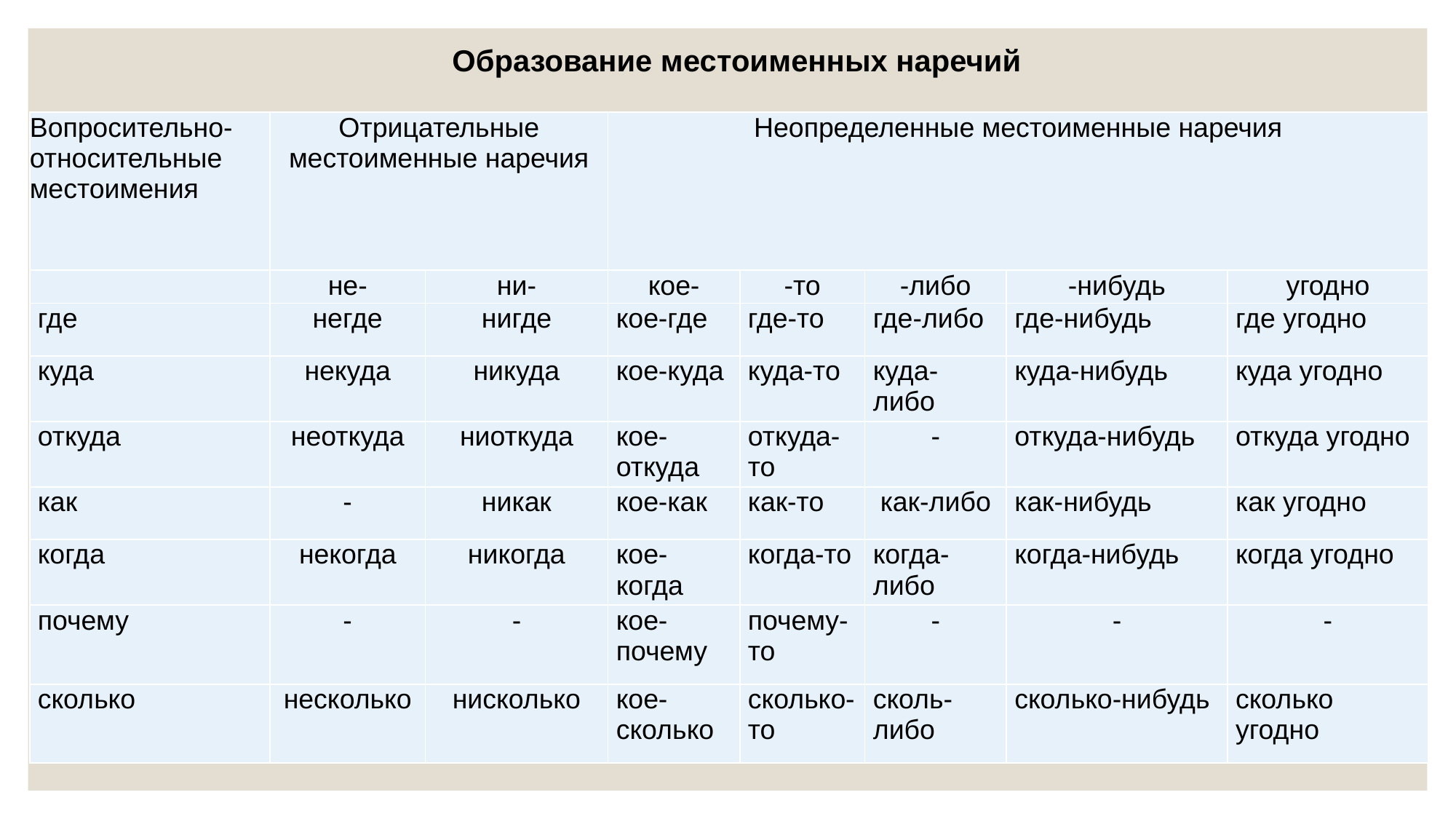

Образование местоименных наречий
| Вопросительно-относительные местоимения | Отрицательные местоименные наречия |  | Неопределенные местоименные наречия |  |  |  |  |
| --- | --- | --- | --- | --- | --- | --- | --- |
|  | не- | ни- | кое- | -то | -либо | -нибудь | угодно |
| где | негде | нигде | кое-где | где-то | где-либо | где-нибудь | где угодно |
| куда | некуда | никуда | кое-куда | куда-то | куда-либо | куда-нибудь | куда угодно |
| откуда | неоткуда | ниоткуда | кое-откуда | откуда-то | - | откуда-нибудь | откуда угодно |
| как | - | никак | кое-как | как-то | как-либо | как-нибудь | как угодно |
| когда | некогда | никогда | кое-когда | когда-то | когда-либо | когда-нибудь | когда угодно |
| почему | - | - | кое-почему | почему-то | - | - | - |
| сколько | несколько | нисколько | кое-сколько | сколько-то | сколь-либо | сколько-нибудь | сколько угодно |